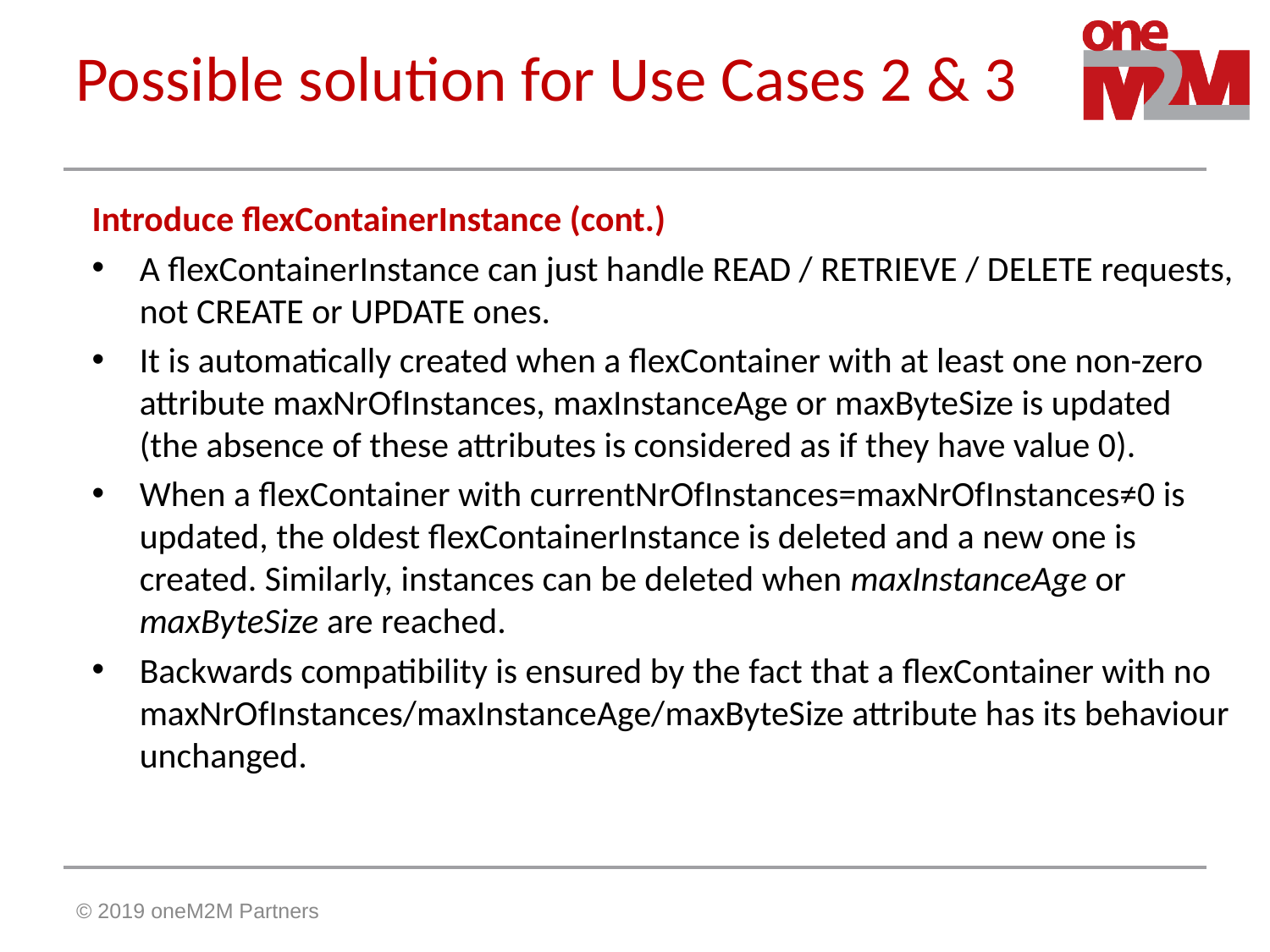

# Possible solution for Use Cases 2 & 3
Introduce flexContainerInstance (cont.)
A flexContainerInstance can just handle READ / RETRIEVE / DELETE requests, not CREATE or UPDATE ones.
It is automatically created when a flexContainer with at least one non-zero attribute maxNrOfInstances, maxInstanceAge or maxByteSize is updated (the absence of these attributes is considered as if they have value 0).
When a flexContainer with currentNrOfInstances=maxNrOfInstances≠0 is updated, the oldest flexContainerInstance is deleted and a new one is created. Similarly, instances can be deleted when maxInstanceAge or maxByteSize are reached.
Backwards compatibility is ensured by the fact that a flexContainer with no maxNrOfInstances/maxInstanceAge/maxByteSize attribute has its behaviour unchanged.

© 2019 oneM2M Partners